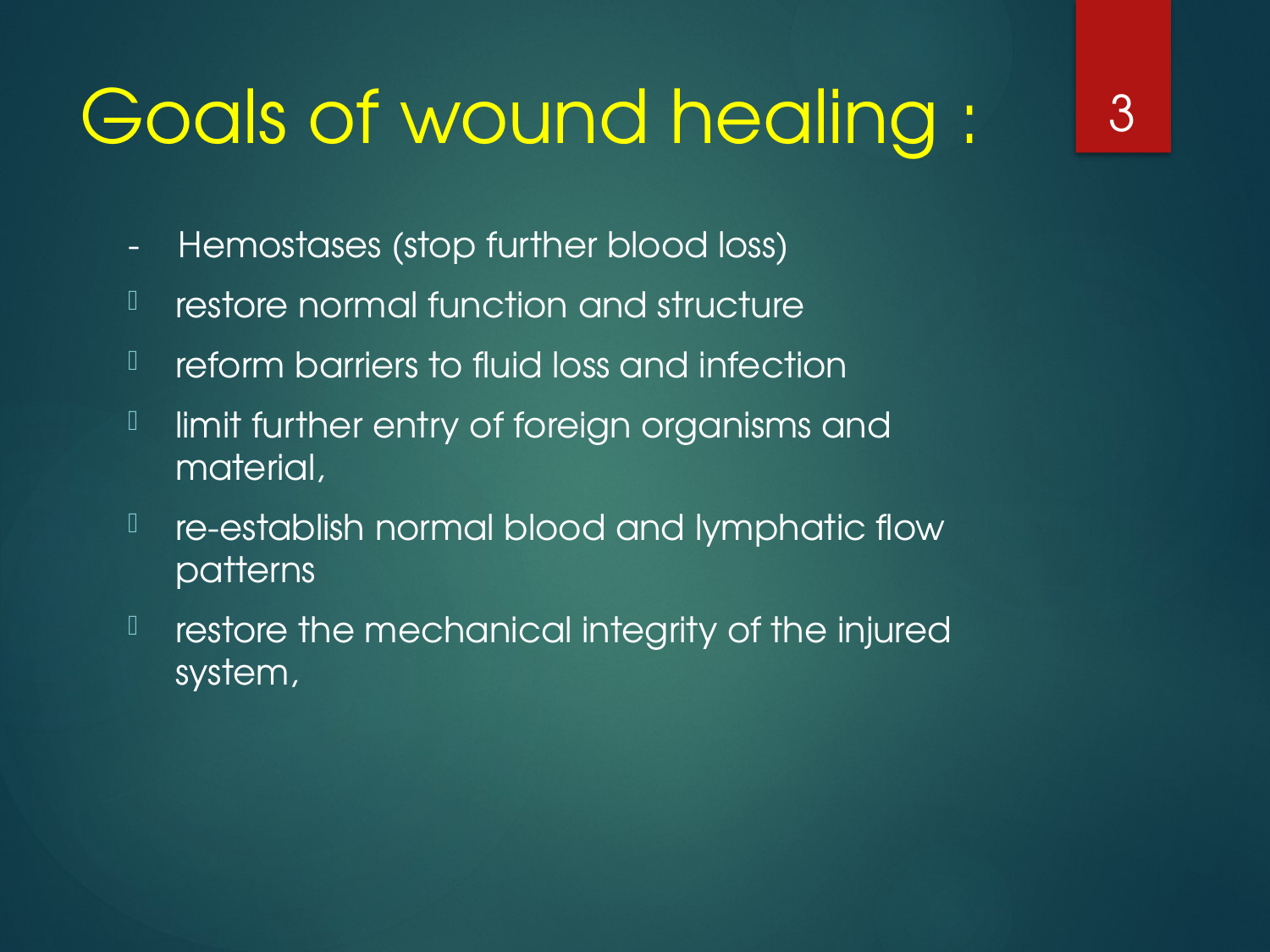

3
# Goals of wound healing :
-    Hemostases (stop further blood loss)
restore normal function and structure
reform barriers to fluid loss and infection
limit further entry of foreign organisms and material,
re-establish normal blood and lymphatic flow patterns
restore the mechanical integrity of the injured system,